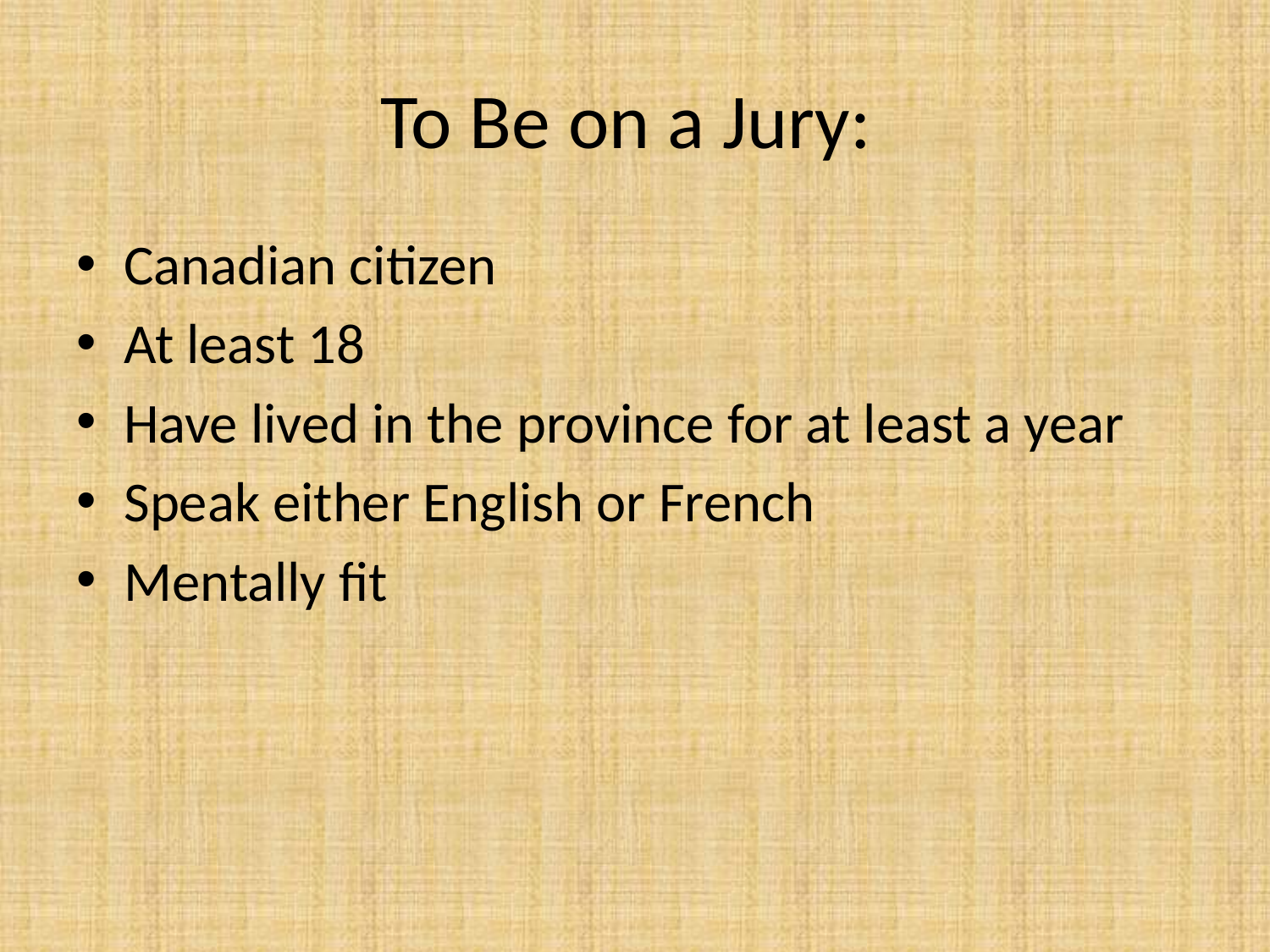

# To Be on a Jury:
Canadian citizen
At least 18
Have lived in the province for at least a year
Speak either English or French
Mentally fit